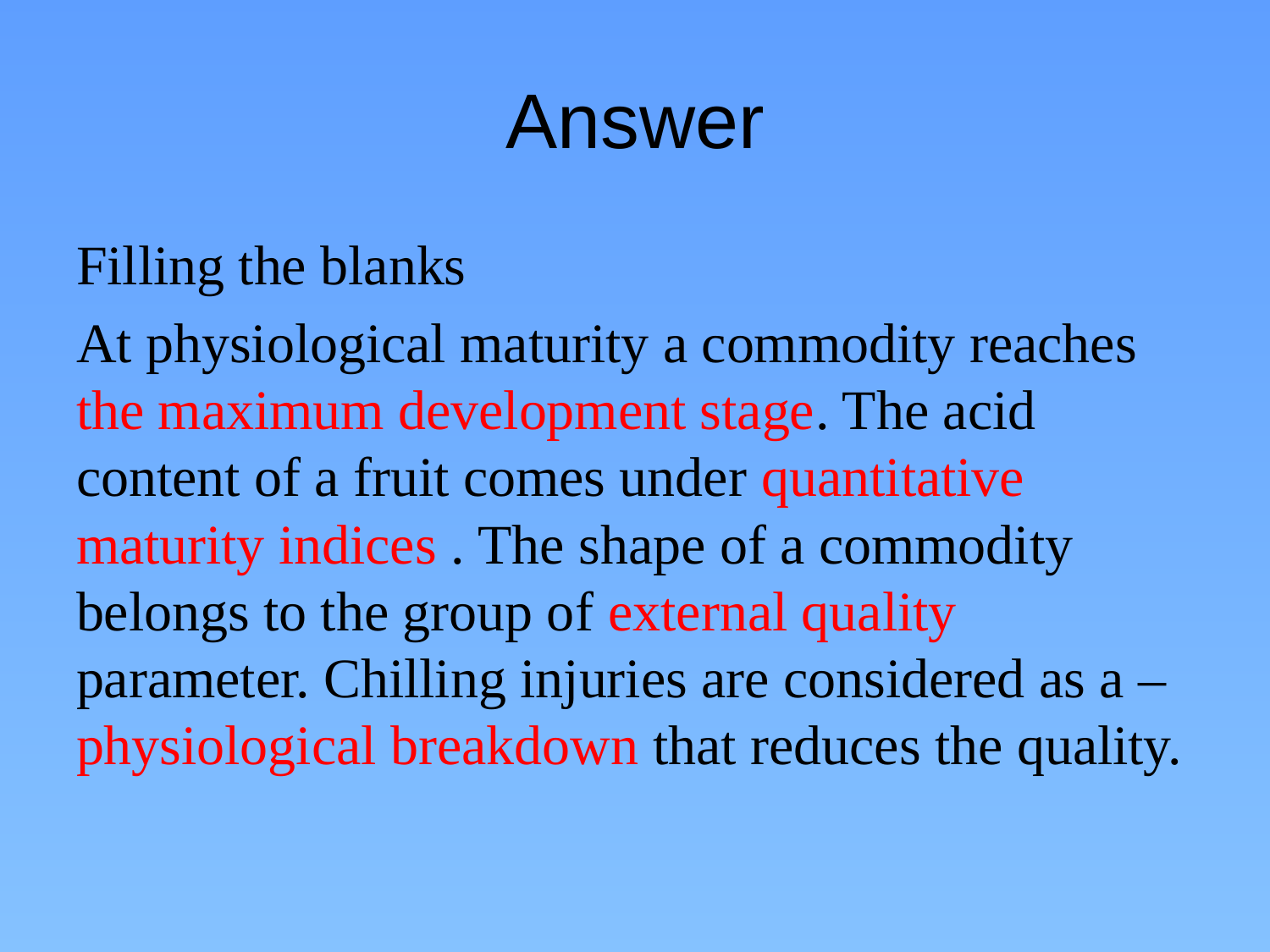

# Answer
Filling the blanks
At physiological maturity a commodity reaches the maximum development stage. The acid content of a fruit comes under quantitative maturity indices . The shape of a commodity belongs to the group of external quality parameter. Chilling injuries are considered as a –physiological breakdown that reduces the quality.